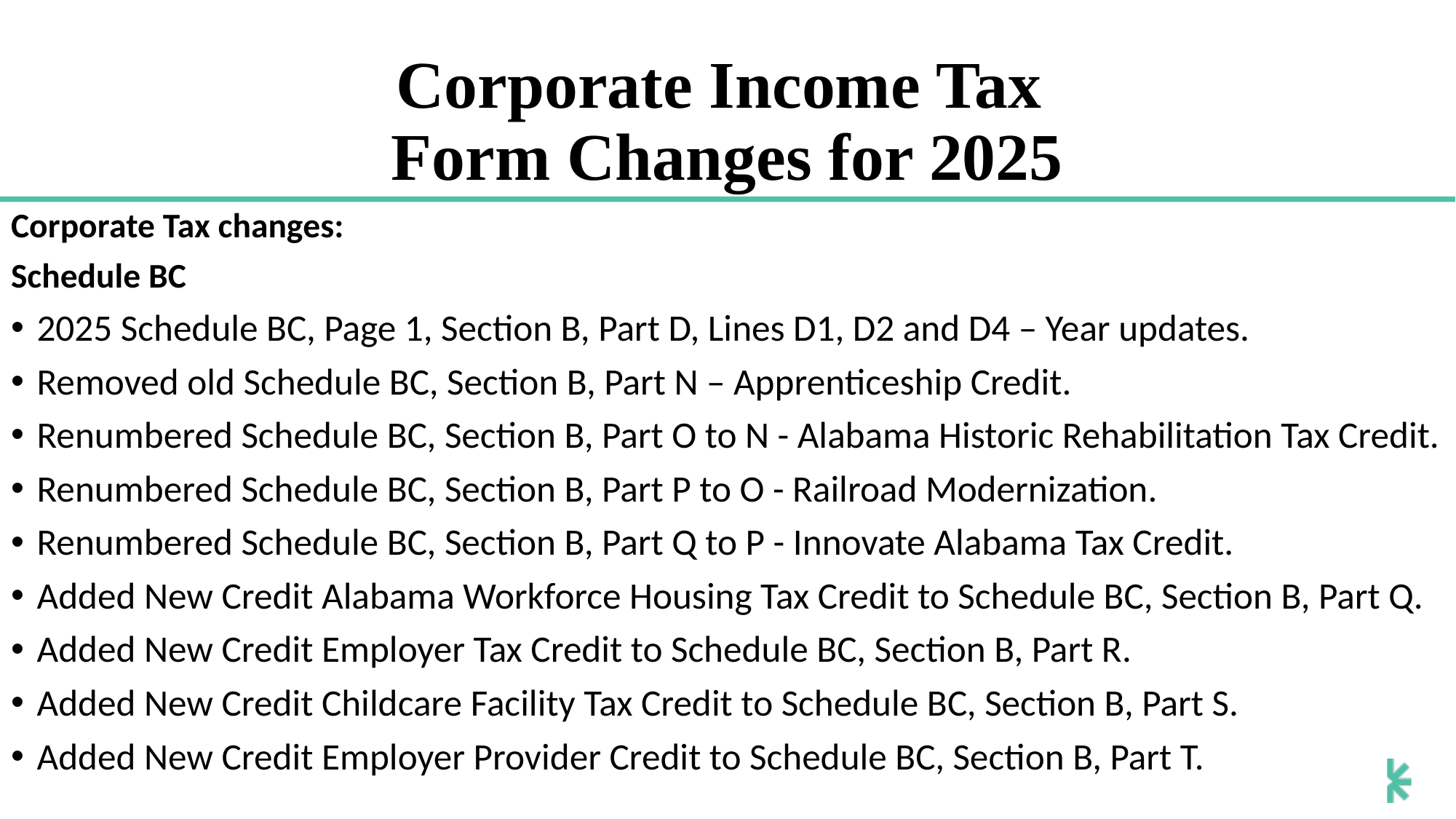

# Corporate Income Tax Form Changes for 2025
Corporate Tax changes:
Schedule BC
2025 Schedule BC, Page 1, Section B, Part D, Lines D1, D2 and D4 – Year updates.
Removed old Schedule BC, Section B, Part N – Apprenticeship Credit.
Renumbered Schedule BC, Section B, Part O to N - Alabama Historic Rehabilitation Tax Credit.
Renumbered Schedule BC, Section B, Part P to O - Railroad Modernization.
Renumbered Schedule BC, Section B, Part Q to P - Innovate Alabama Tax Credit.
Added New Credit Alabama Workforce Housing Tax Credit to Schedule BC, Section B, Part Q.
Added New Credit Employer Tax Credit to Schedule BC, Section B, Part R.
Added New Credit Childcare Facility Tax Credit to Schedule BC, Section B, Part S.
Added New Credit Employer Provider Credit to Schedule BC, Section B, Part T.